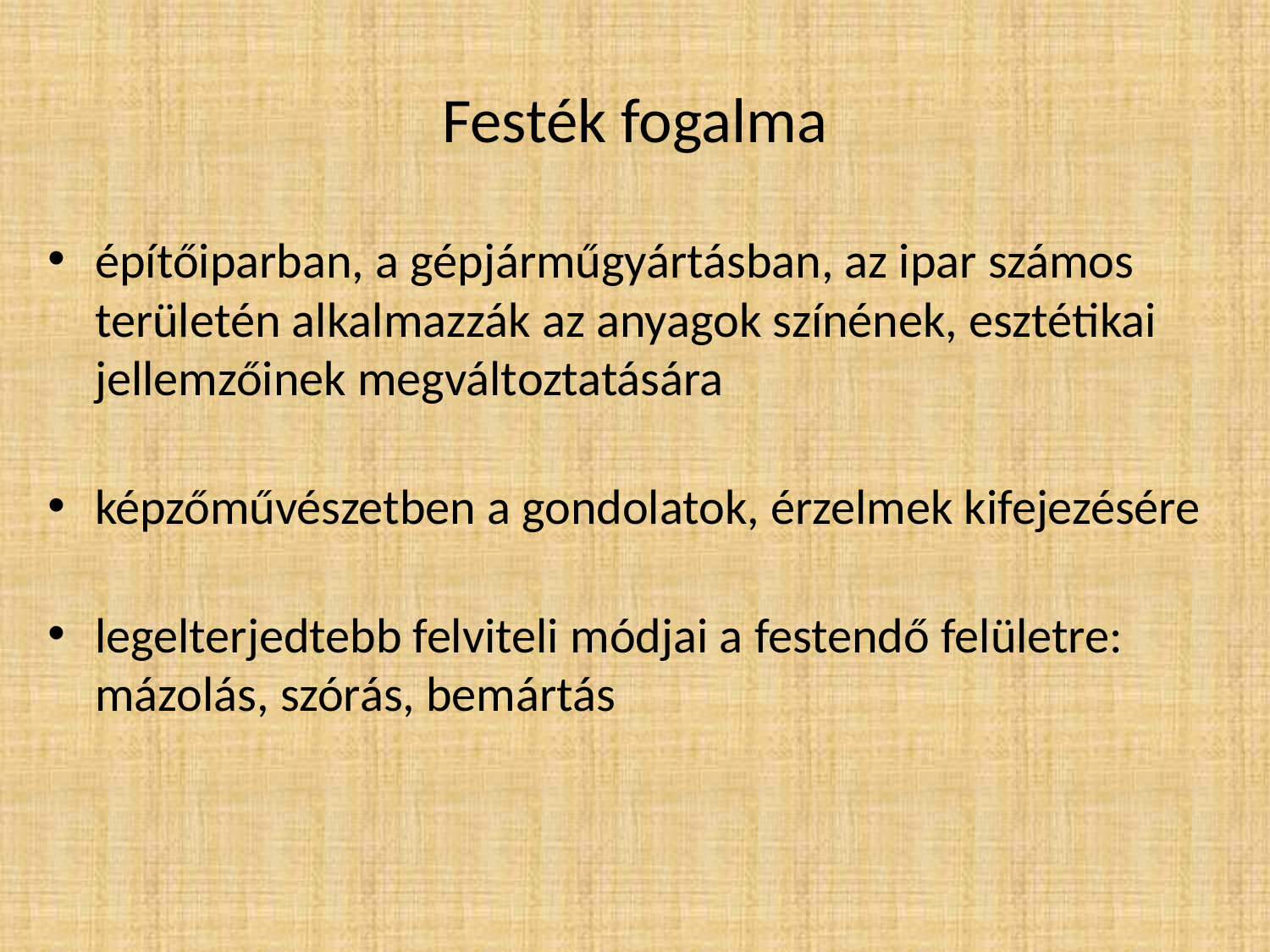

# Festék fogalma
építőiparban, a gépjárműgyártásban, az ipar számos területén alkalmazzák az anyagok színének, esztétikai jellemzőinek megváltoztatására

képzőművészetben a gondolatok, érzelmek kifejezésére

legelterjedtebb felviteli módjai a festendő felületre: mázolás, szórás, bemártás